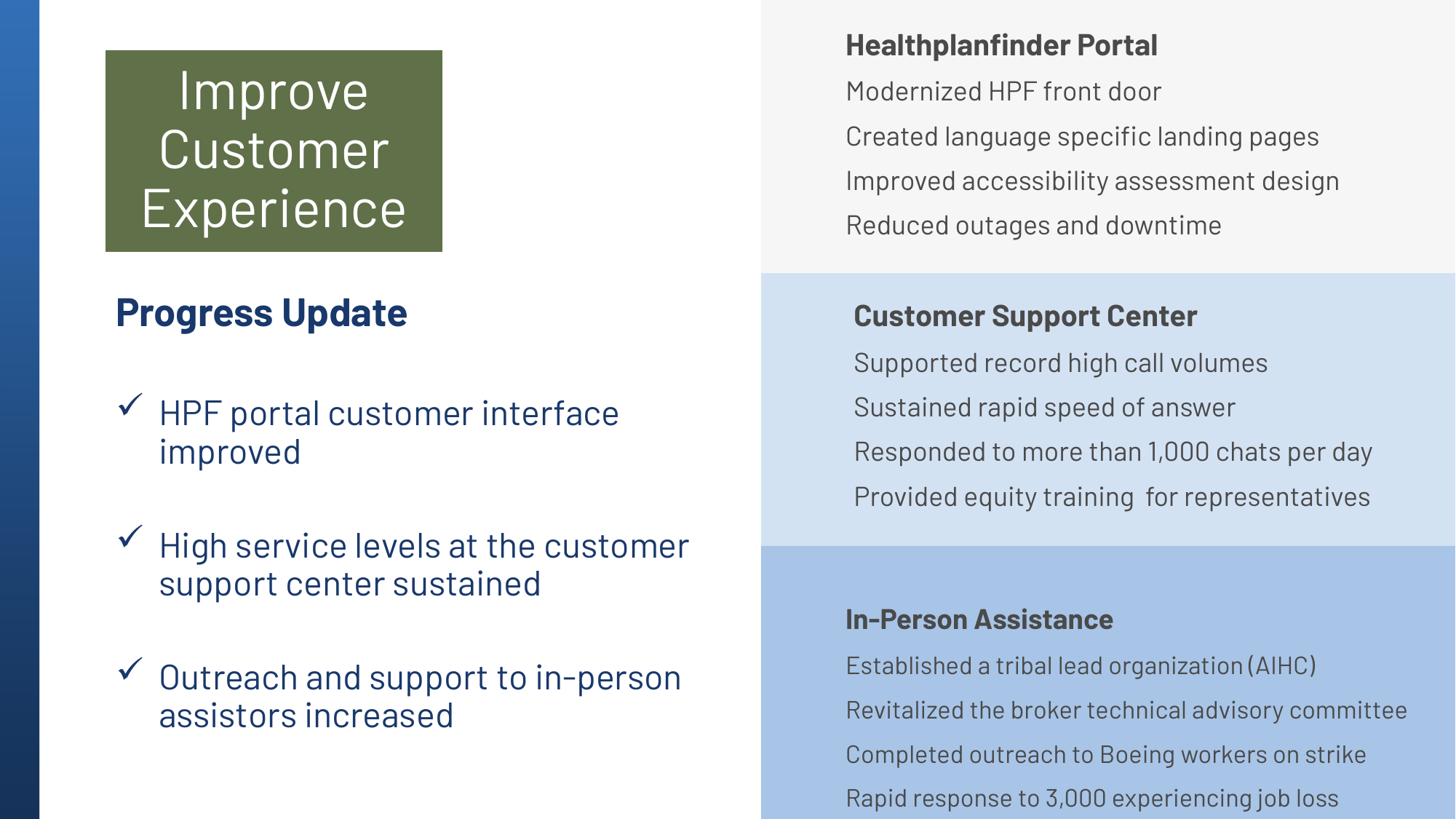

Healthplanfinder Portal
Modernized HPF front door
Created language specific landing pages
Improved accessibility assessment design
Reduced outages and downtime

Improve Customer Experience
Progress Update

HPF portal customer interface improved

High service levels at the customer support center sustained

Outreach and support to in-person assistors increased

Customer Support Center
Supported record high call volumes
Sustained rapid speed of answer
Responded to more than 1,000 chats per day
Provided equity training  for representatives

In-Person Assistance
Established a tribal lead organization (AIHC)
Revitalized the broker technical advisory committee
Completed outreach to Boeing workers on strike
Rapid response to 3,000 experiencing job loss